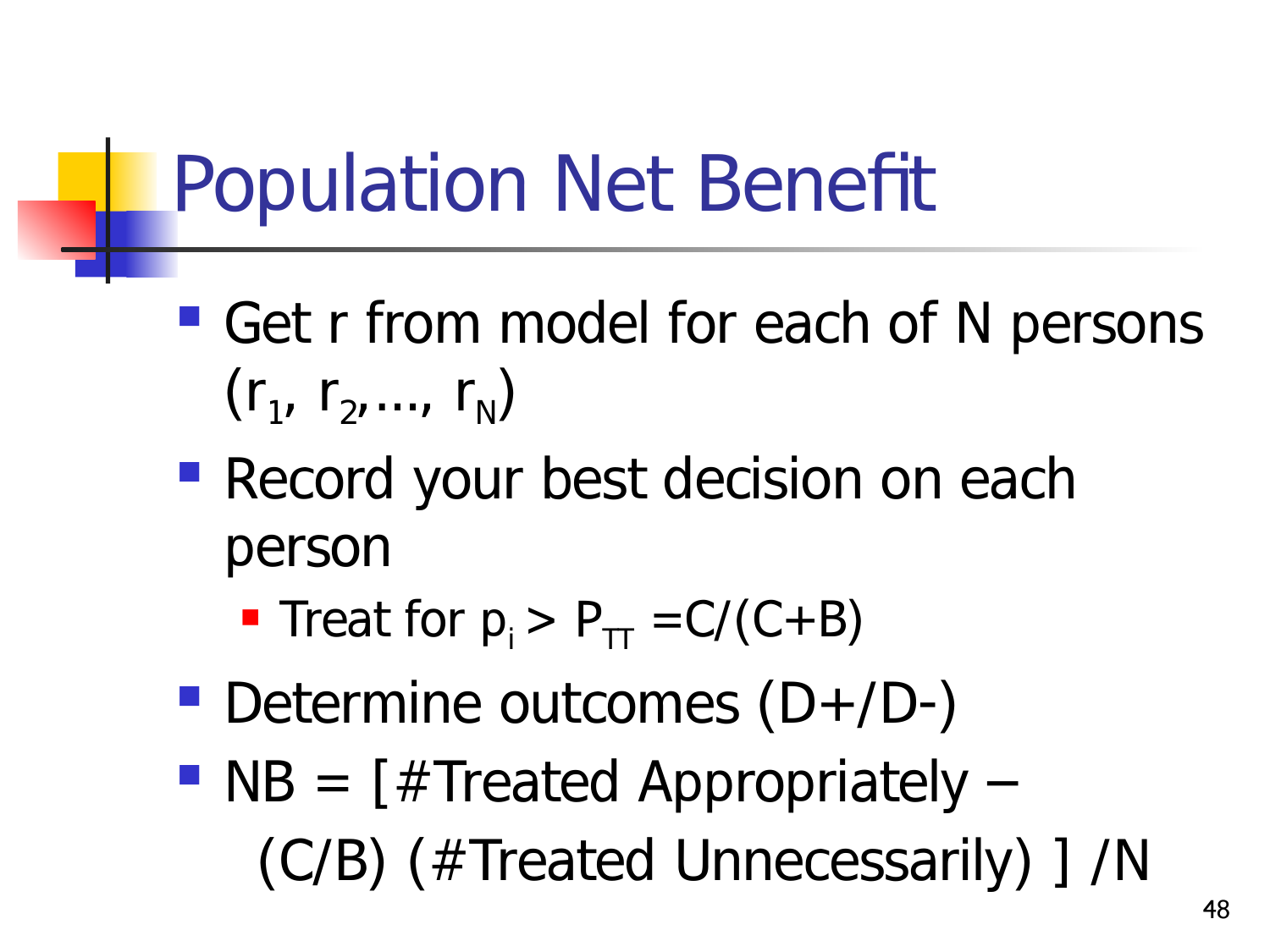

# Population Net Benefit
Get r from model for each of N persons (r1, r2,…, rN)
Record your best decision on each person
Treat for pi > PTT =C/(C+B)
Determine outcomes (D+/D-)
NB = [#Treated Appropriately –
 (C/B) (#Treated Unnecessarily) ] /N
48